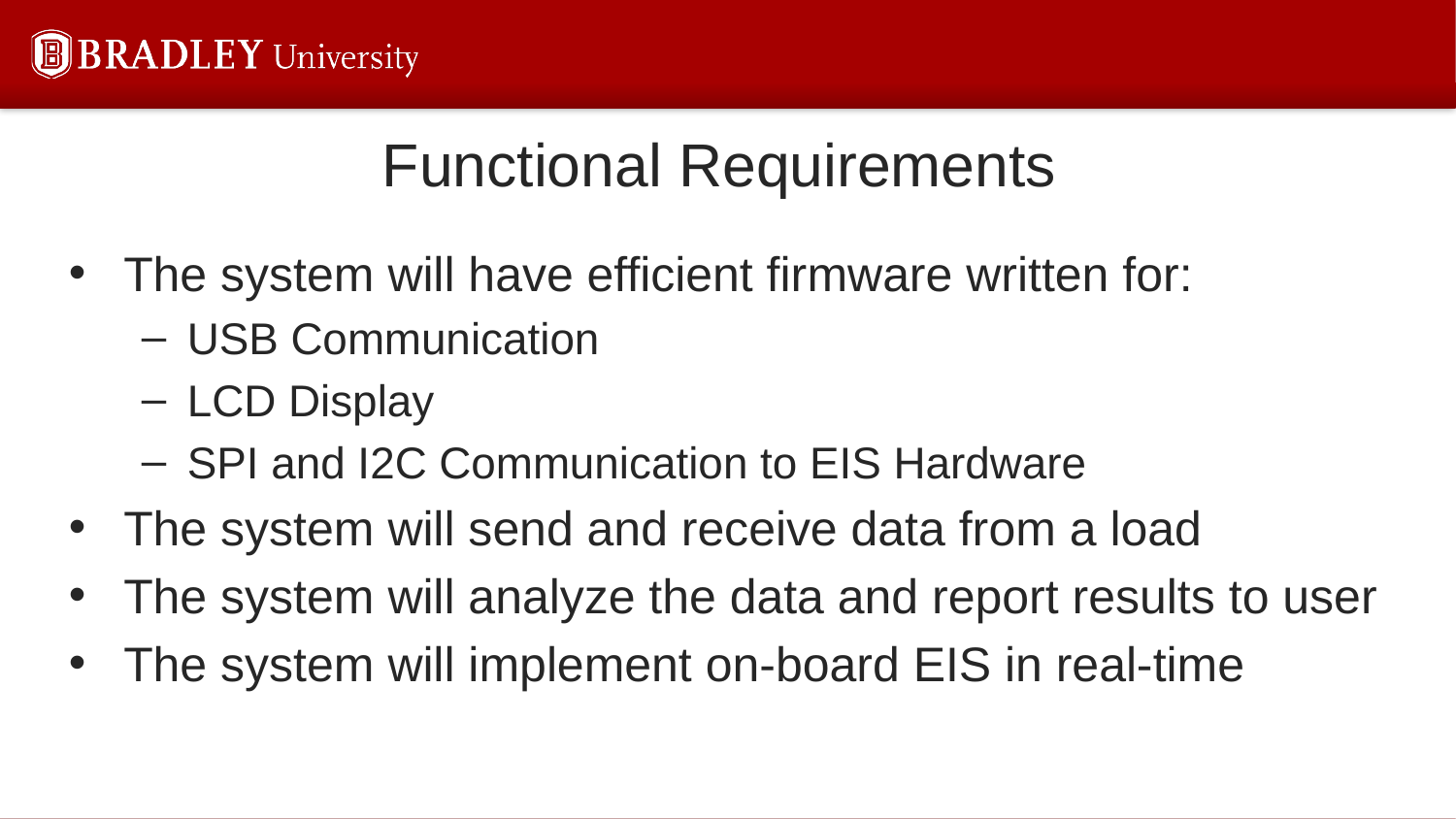

# Functional Requirements
The system will have efficient firmware written for:
USB Communication
LCD Display
SPI and I2C Communication to EIS Hardware
The system will send and receive data from a load
The system will analyze the data and report results to user
The system will implement on-board EIS in real-time